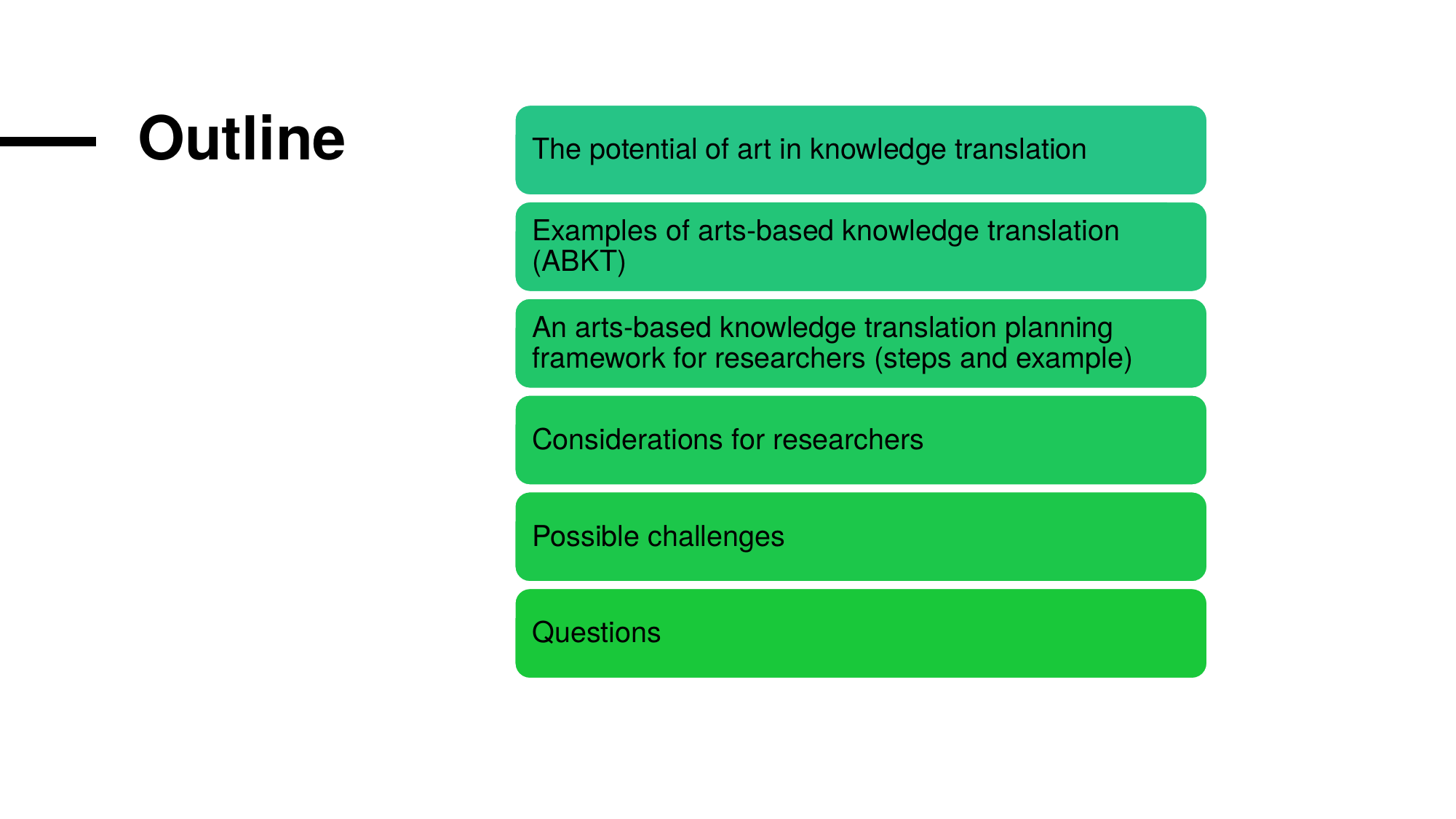

# Outline
The potential of art in knowledge translation
Examples of arts-based knowledge translation (ABKT)
An arts-based knowledge translation planning framework for researchers (steps and example)
Considerations for researchers
Possible challenges
Questions